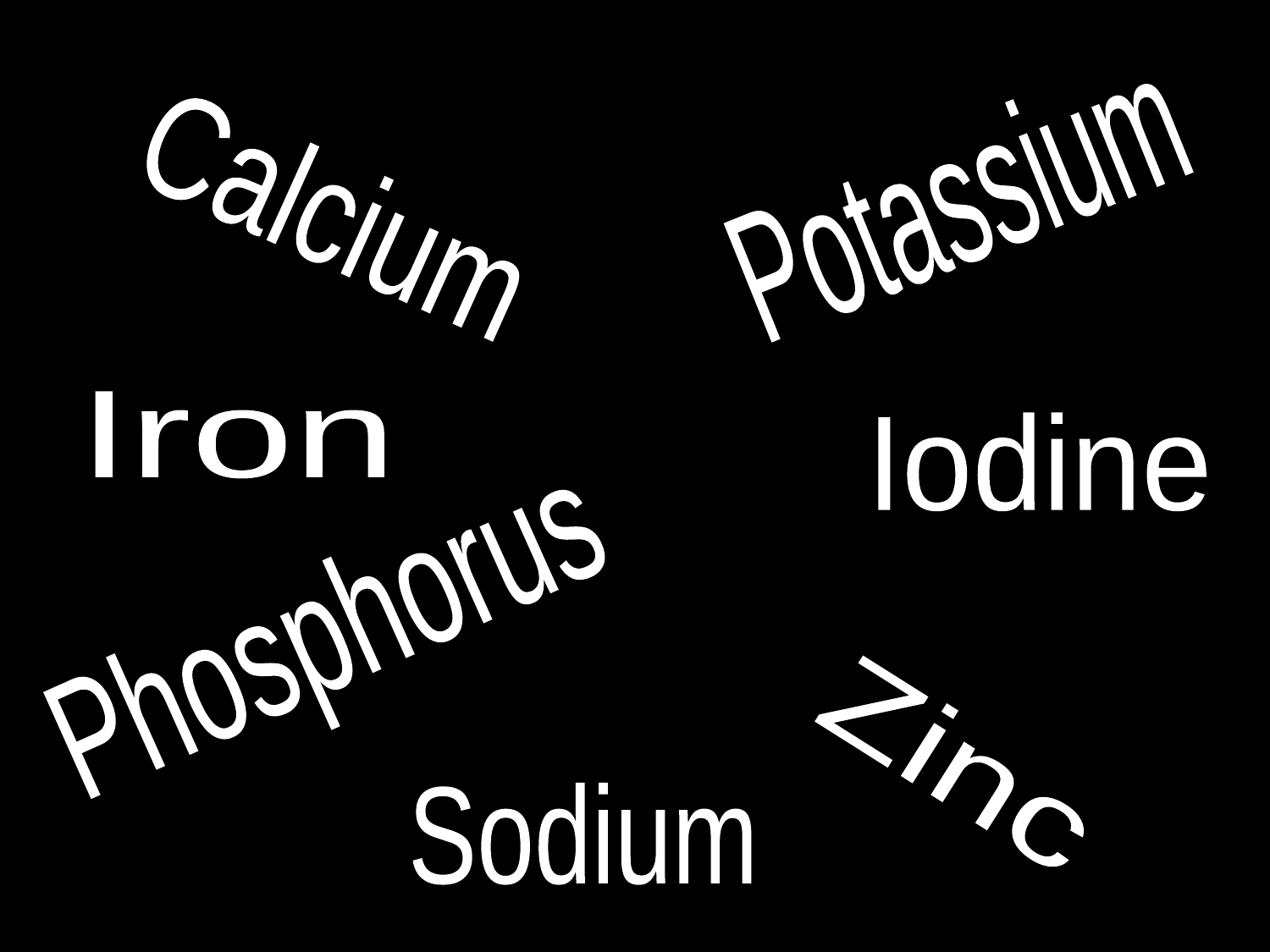

Potassium
Calcium
Iron
Iodine
Phosphorus
Zinc
Sodium